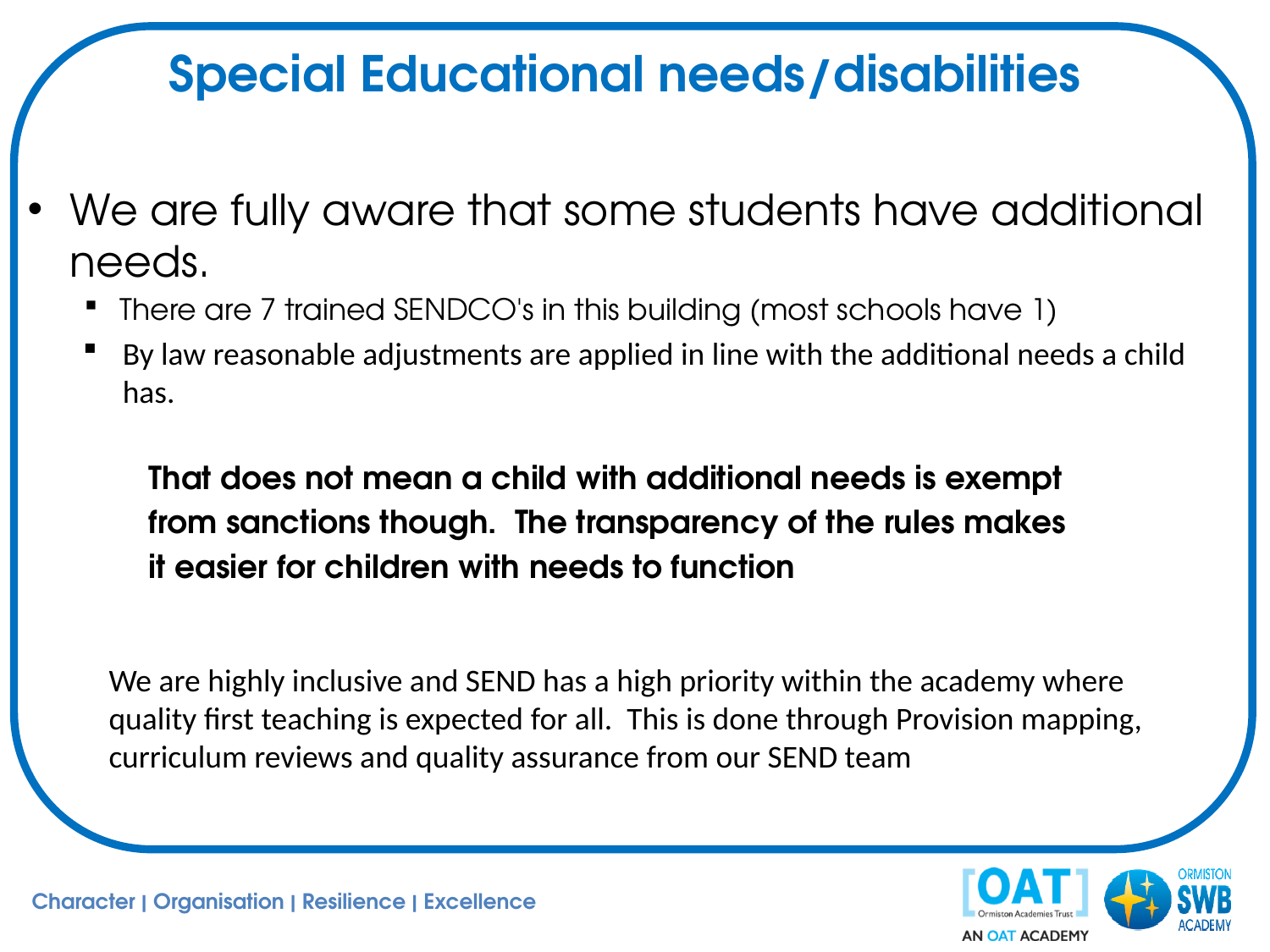

Special Educational needs/disabilities
We are fully aware that some students have additional needs.
There are 7 trained SENDCO's in this building (most schools have 1)

By law reasonable adjustments are applied in line with the additional needs a child has.

                    That does not mean a child with additional needs is exempt
                    from sanctions though.  The transparency of the rules makes
                    it easier for children with needs to function

We are highly inclusive and SEND has a high priority within the academy where quality first teaching is expected for all.  This is done through Provision mapping, curriculum reviews and quality assurance from our SEND team